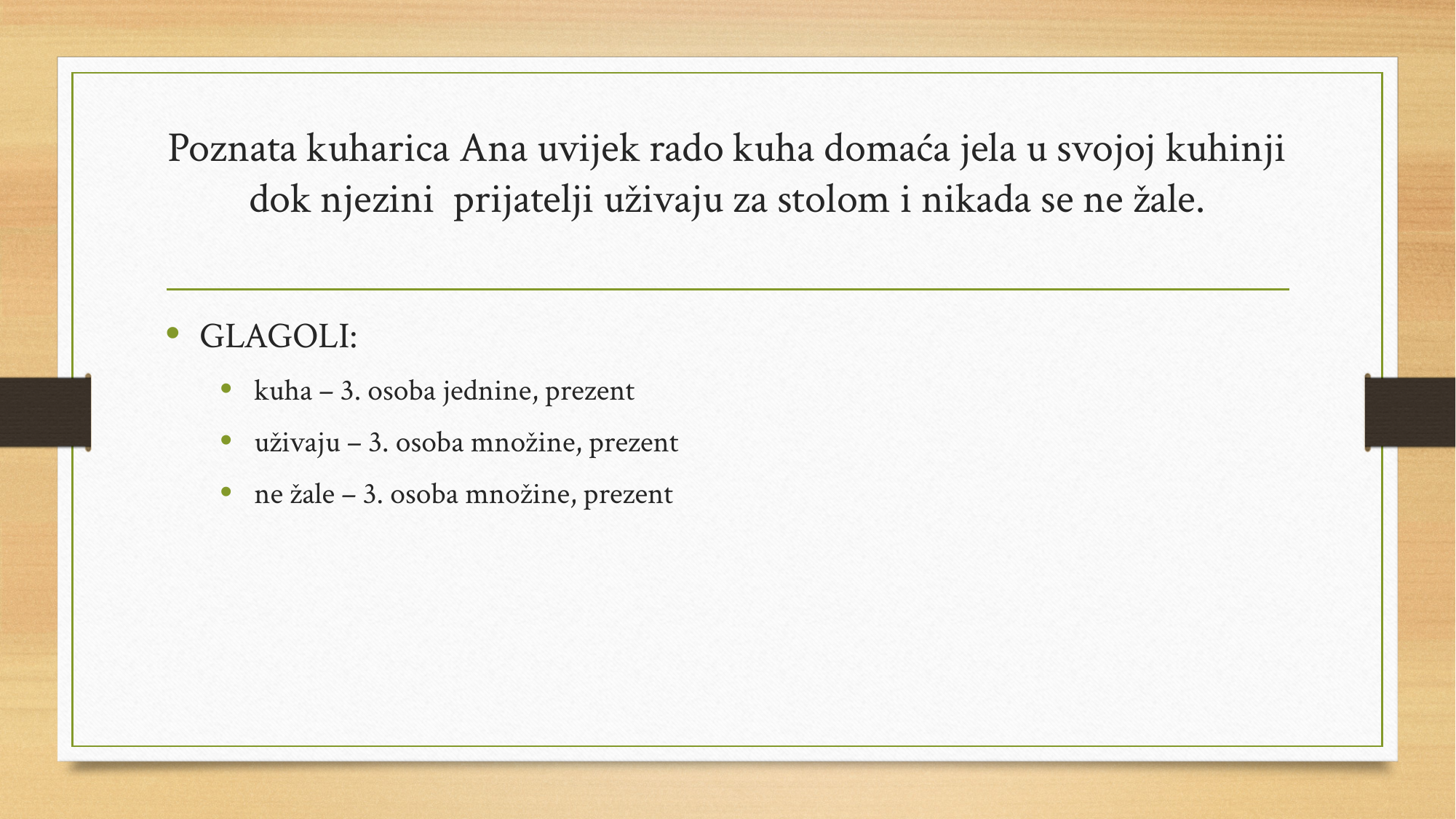

# Poznata kuharica Ana uvijek rado kuha domaća jela u svojoj kuhinji dok njezini  prijatelji uživaju za stolom i nikada se ne žale.
GLAGOLI:
kuha – 3. osoba jednine, prezent
uživaju – 3. osoba množine, prezent
ne žale – 3. osoba množine, prezent